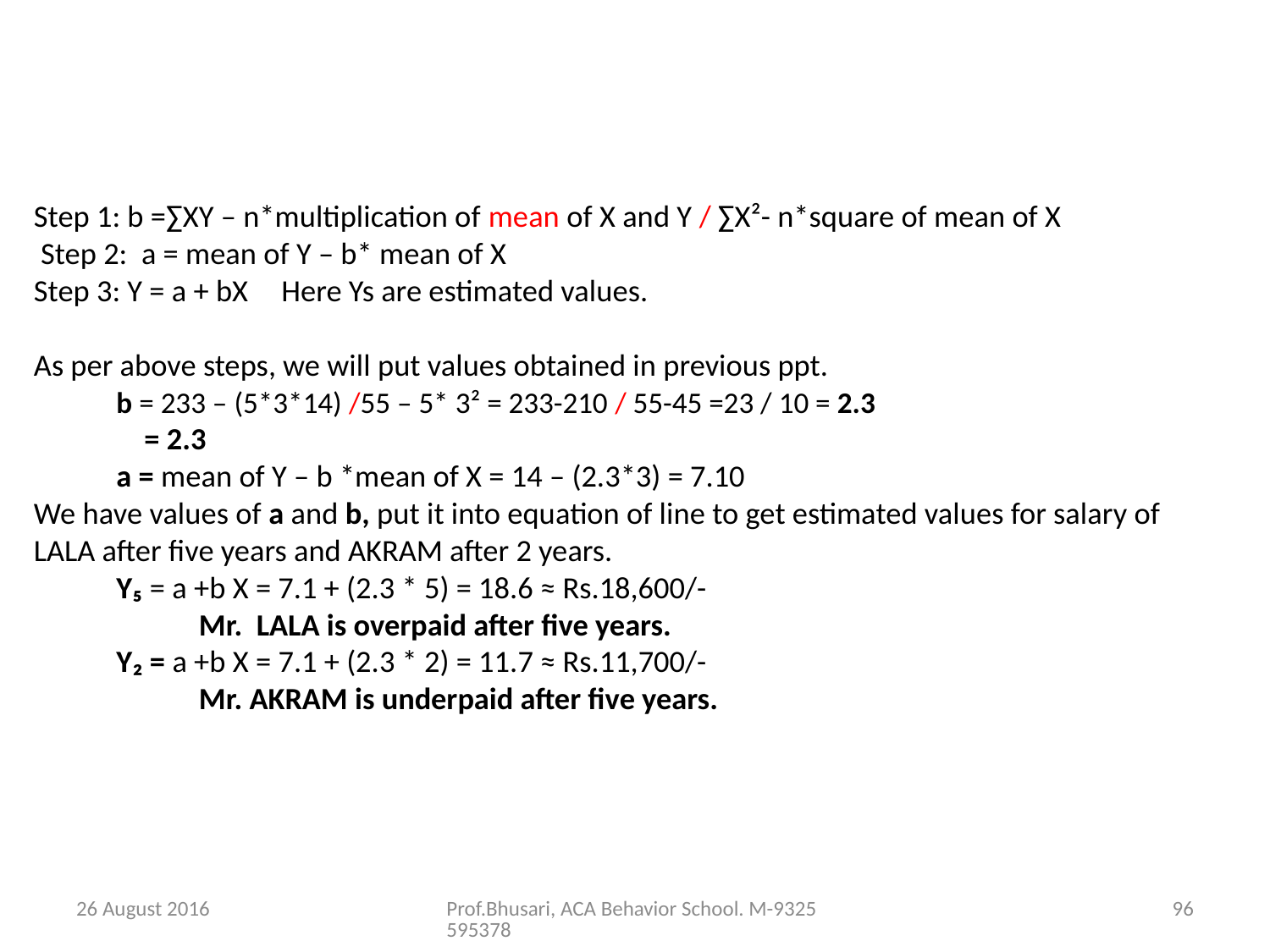

# Step 1: b =∑XY – n*multiplication of mean of X and Y / ∑X²- n*square of mean of X Step 2:  a = mean of Y – b* mean of X Step 3: Y = a + bX	Here Ys are estimated values. As per above steps, we will put values obtained in previous ppt. b = 233 – (5*3*14) /55 – 5* 3² = 233-210 / 55-45 =23 / 10 = 2.3 = 2.3 a = mean of Y – b *mean of X = 14 – (2.3*3) = 7.10 We have values of a and b, put it into equation of line to get estimated values for salary of LALA after five years and AKRAM after 2 years. Y₅ = a +b X = 7.1 + (2.3 * 5) = 18.6 ≈ Rs.18,600/- Mr.  LALA is overpaid after five years. Y₂ = a +b X = 7.1 + (2.3 * 2) = 11.7 ≈ Rs.11,700/- Mr. AKRAM is underpaid after five years.
26 August 2016
Prof.Bhusari, ACA Behavior School. M-9325595378
96